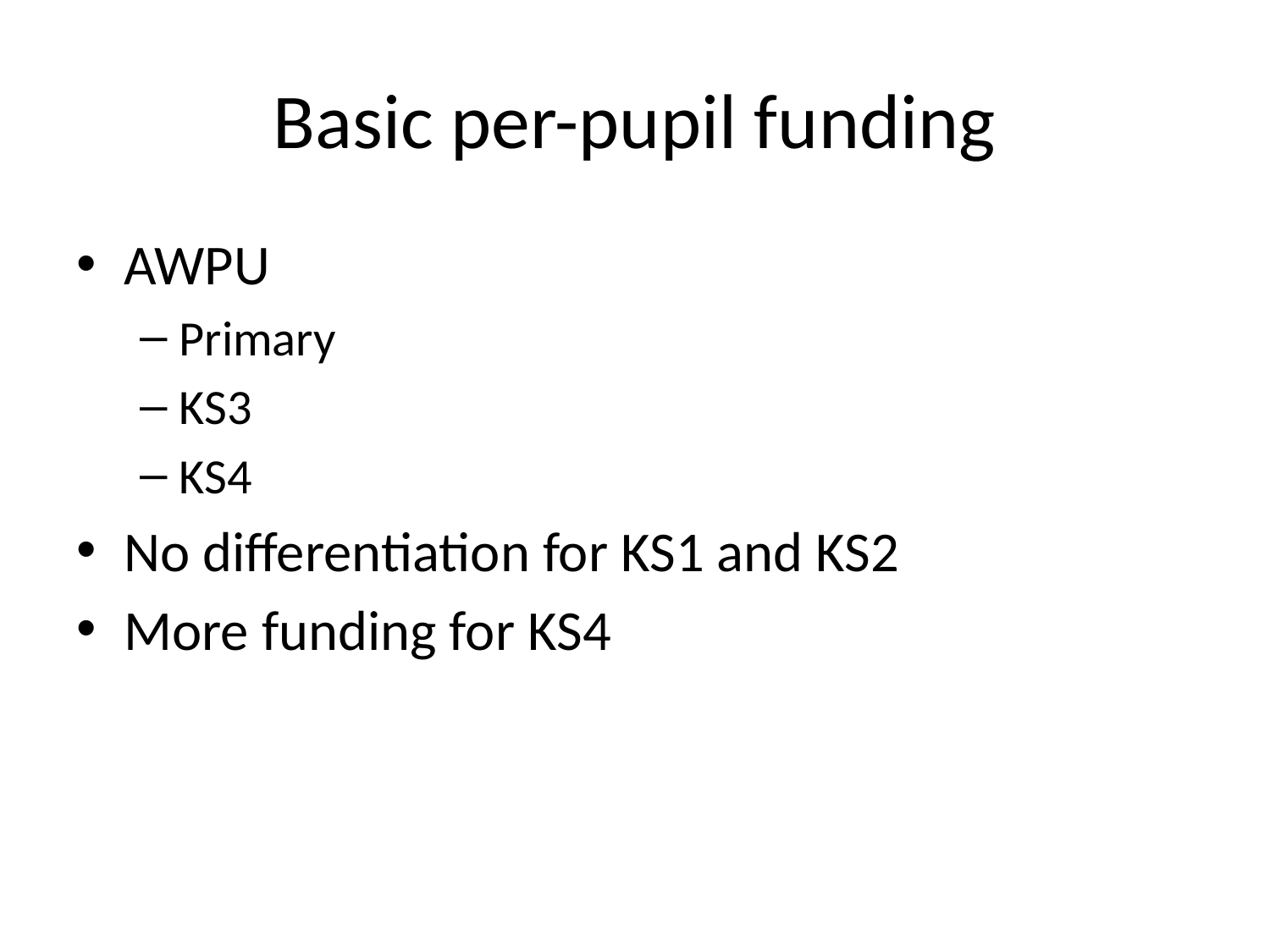

# Basic per-pupil funding
AWPU
Primary
KS3
KS4
No differentiation for KS1 and KS2
More funding for KS4